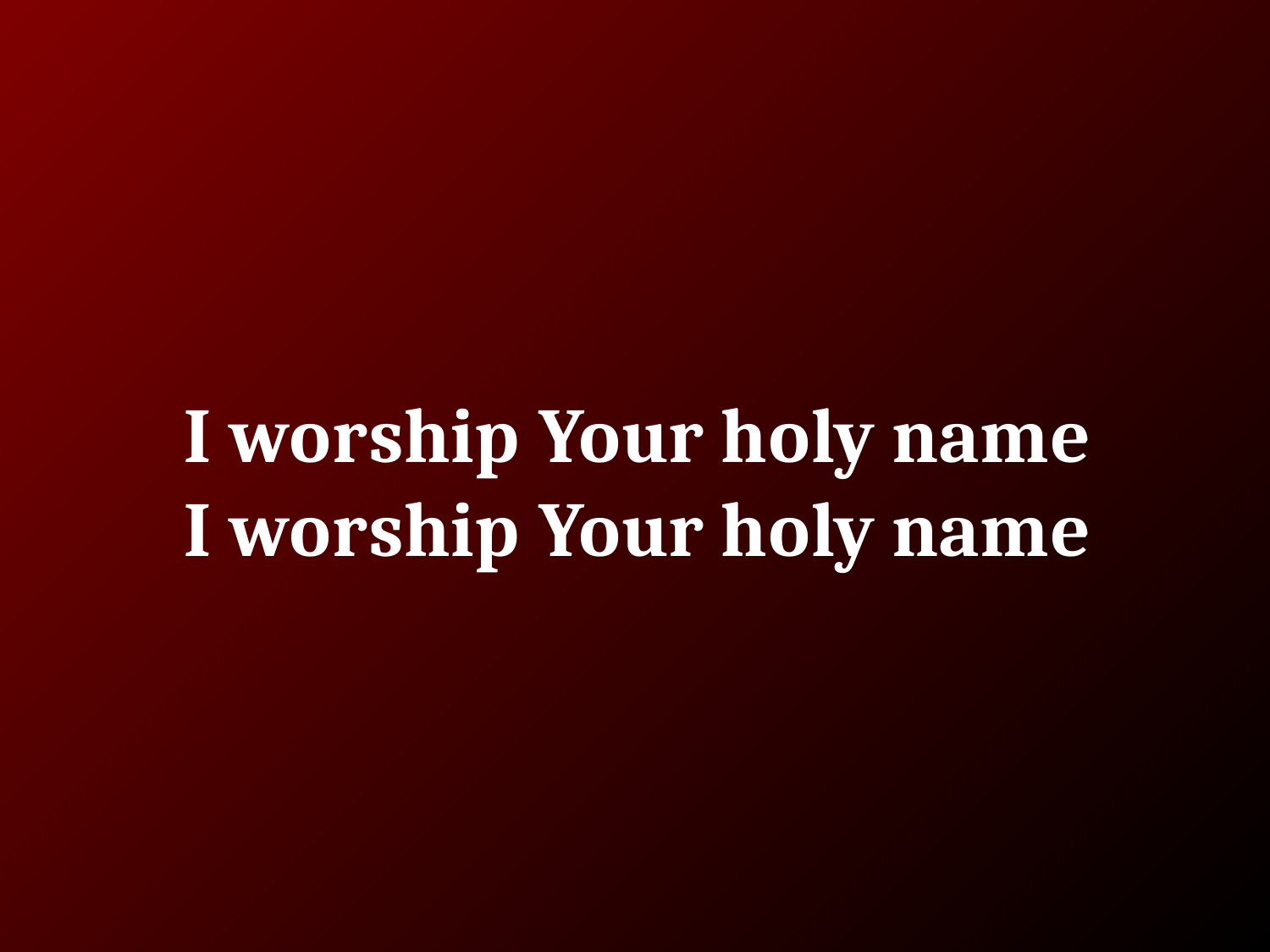

# I worship Your holy name
I worship Your holy name